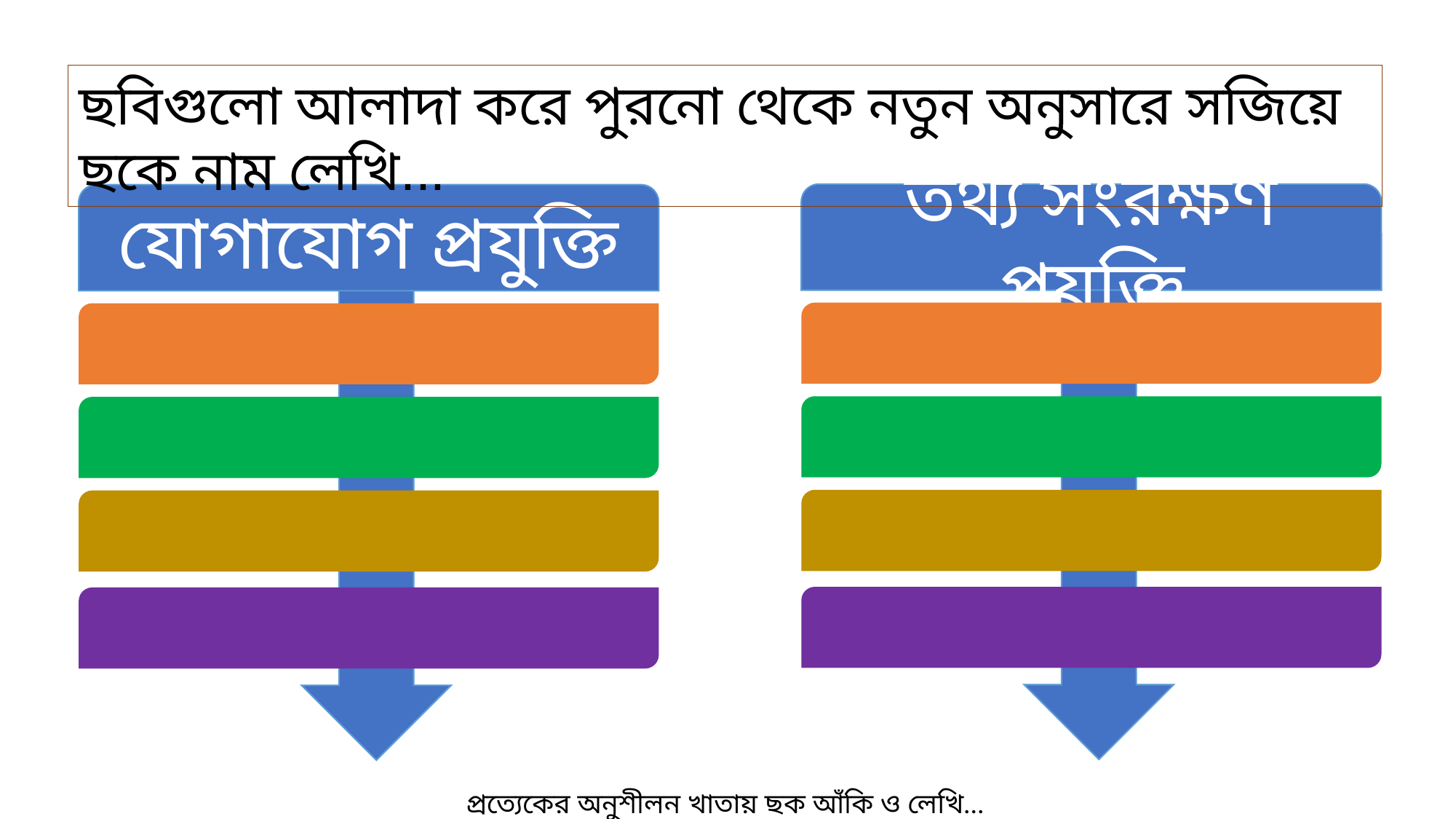

ছবিগুলো আলাদা করে পুরনো থেকে নতুন অনুসারে সজিয়ে ছকে নাম লেখি...
তথ্য সংরক্ষণ প্রযুক্তি
যোগাযোগ প্রযুক্তি

প্রত্যেকের অনুশীলন খাতায় ছক আঁকি ও লেখি...